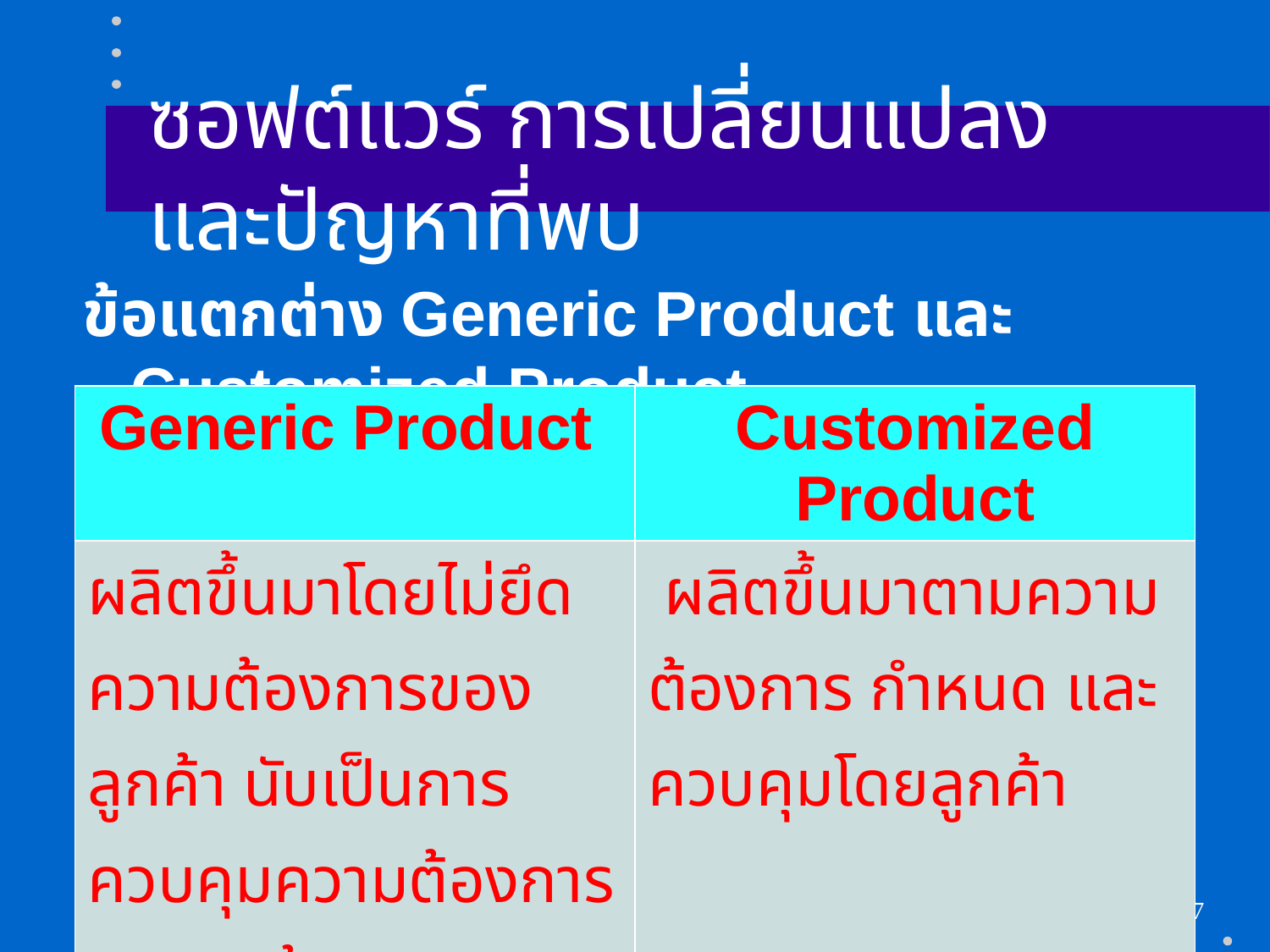

# ซอฟต์แวร์ การเปลี่ยนแปลง และปัญหาที่พบ
ข้อแตกต่าง Generic Product และ Customized Product

| Generic Product | Customized Product |
| --- | --- |
| ผลิตขึ้นมาโดยไม่ยึดความต้องการของลูกค้า นับเป็นการควบคุมความต้องการของลูกค้า | ผลิตขึ้นมาตามความต้องการ กำหนด และควบคุมโดยลูกค้า |